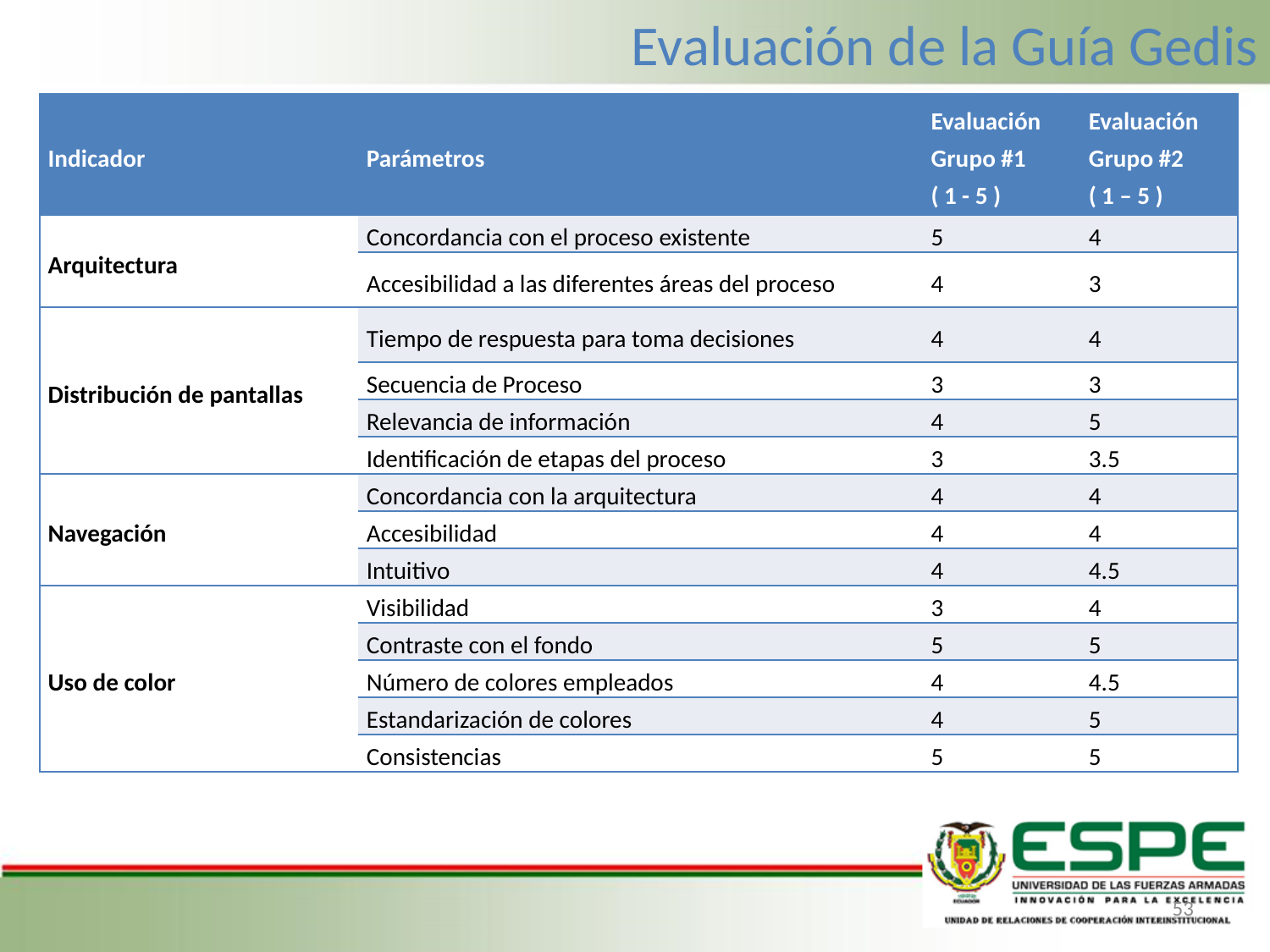

Evaluación de la Guía Gedis

| Indicador | Parámetros | Evaluación Grupo #1 ( 1 - 5 ) | Evaluación Grupo #2 ( 1 – 5 ) |
| --- | --- | --- | --- |
| Arquitectura | Concordancia con el proceso existente | 5 | 4 |
|  | Accesibilidad a las diferentes áreas del proceso | 4 | 3 |
| Distribución de pantallas | Tiempo de respuesta para toma decisiones | 4 | 4 |
|  | Secuencia de Proceso | 3 | 3 |
|  | Relevancia de información | 4 | 5 |
|  | Identificación de etapas del proceso | 3 | 3.5 |
| Navegación | Concordancia con la arquitectura | 4 | 4 |
|  | Accesibilidad | 4 | 4 |
|  | Intuitivo | 4 | 4.5 |
| Uso de color | Visibilidad | 3 | 4 |
|  | Contraste con el fondo | 5 | 5 |
|  | Número de colores empleados | 4 | 4.5 |
|  | Estandarización de colores | 4 | 5 |
|  | Consistencias | 5 | 5 |

53